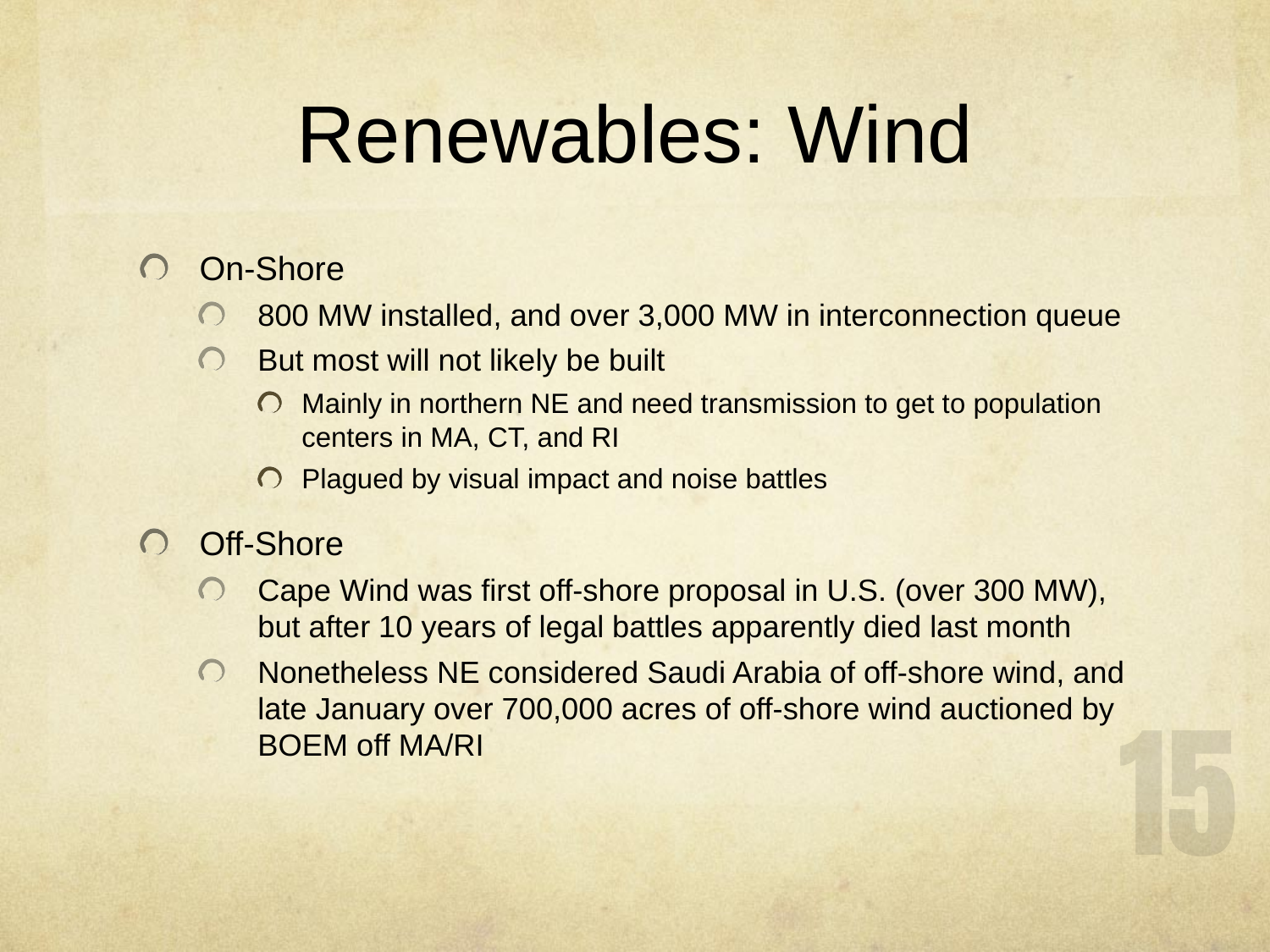

# Renewables: Wind
On-Shore
800 MW installed, and over 3,000 MW in interconnection queue
But most will not likely be built
Mainly in northern NE and need transmission to get to population centers in MA, CT, and RI
Plagued by visual impact and noise battles
Off-Shore
Cape Wind was first off-shore proposal in U.S. (over 300 MW), but after 10 years of legal battles apparently died last month
Nonetheless NE considered Saudi Arabia of off-shore wind, and late January over 700,000 acres of off-shore wind auctioned by BOEM off MA/RI
15